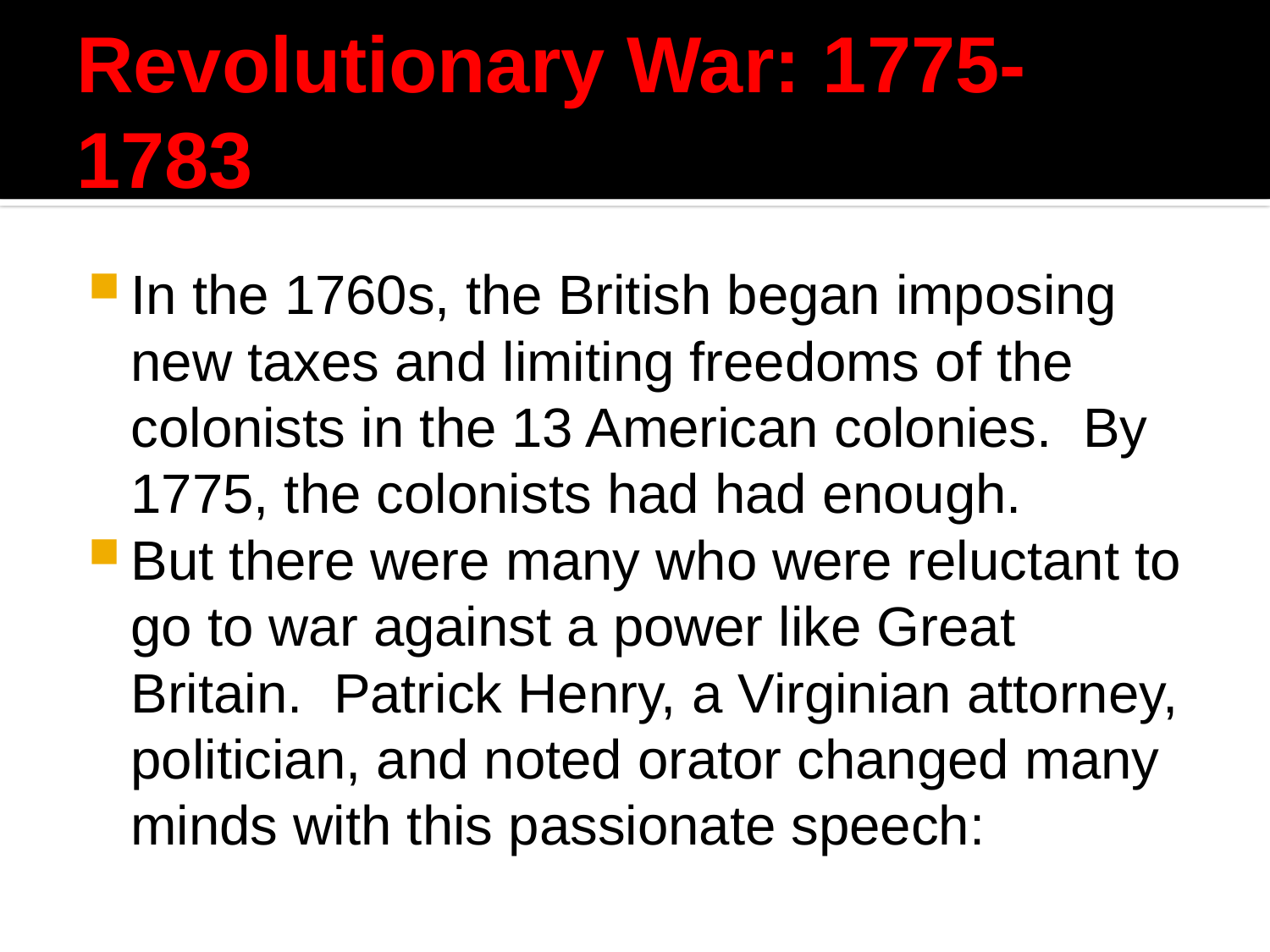

# Revolutionary War: 1775-1783
In the 1760s, the British began imposing new taxes and limiting freedoms of the colonists in the 13 American colonies.  By 1775, the colonists had had enough.
But there were many who were reluctant to go to war against a power like Great Britain.  Patrick Henry, a Virginian attorney, politician, and noted orator changed many minds with this passionate speech: